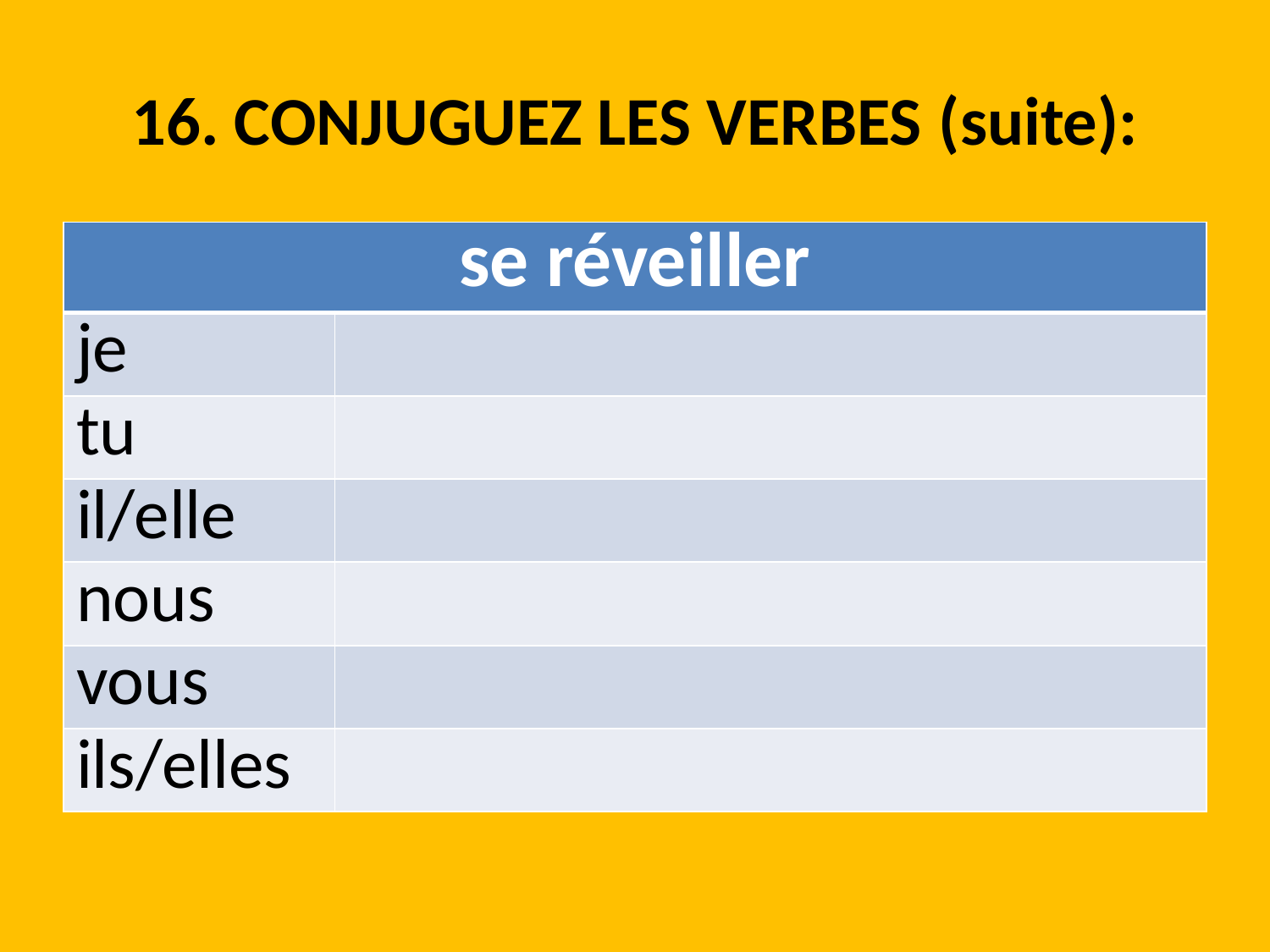

# 16. CONJUGUEZ LES VERBES (suite):
| se réveiller |  |
| --- | --- |
| je |  |
| tu |  |
| il/elle |  |
| nous |  |
| vous |  |
| ils/elles |  |